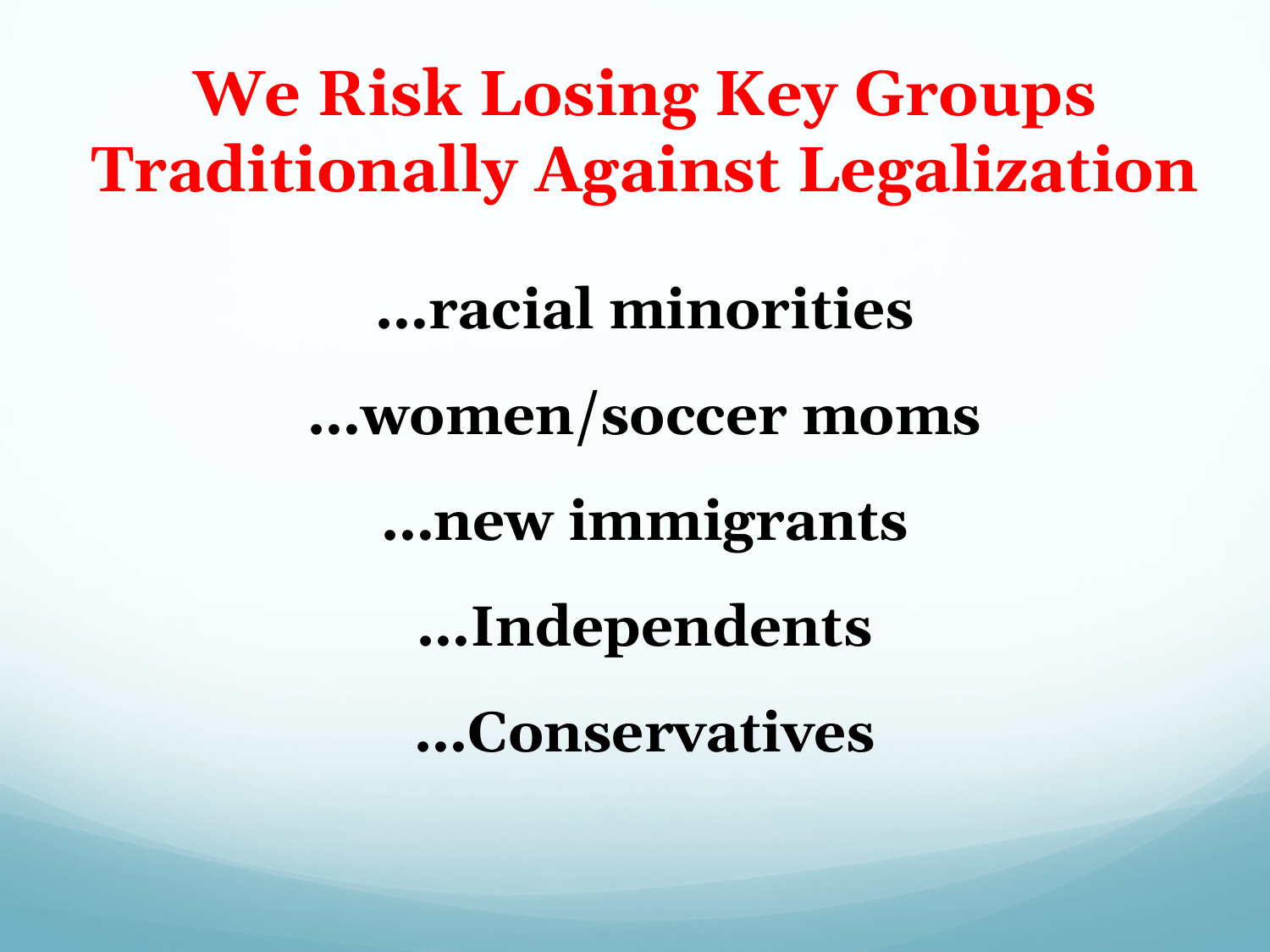

We Risk Losing Key Groups Traditionally Against Legalization

…racial minorities

…women/soccer moms

…new immigrants

…Independents

…Conservatives
Kevin A. Sabet, Ph.D., www.kevinsabet.com